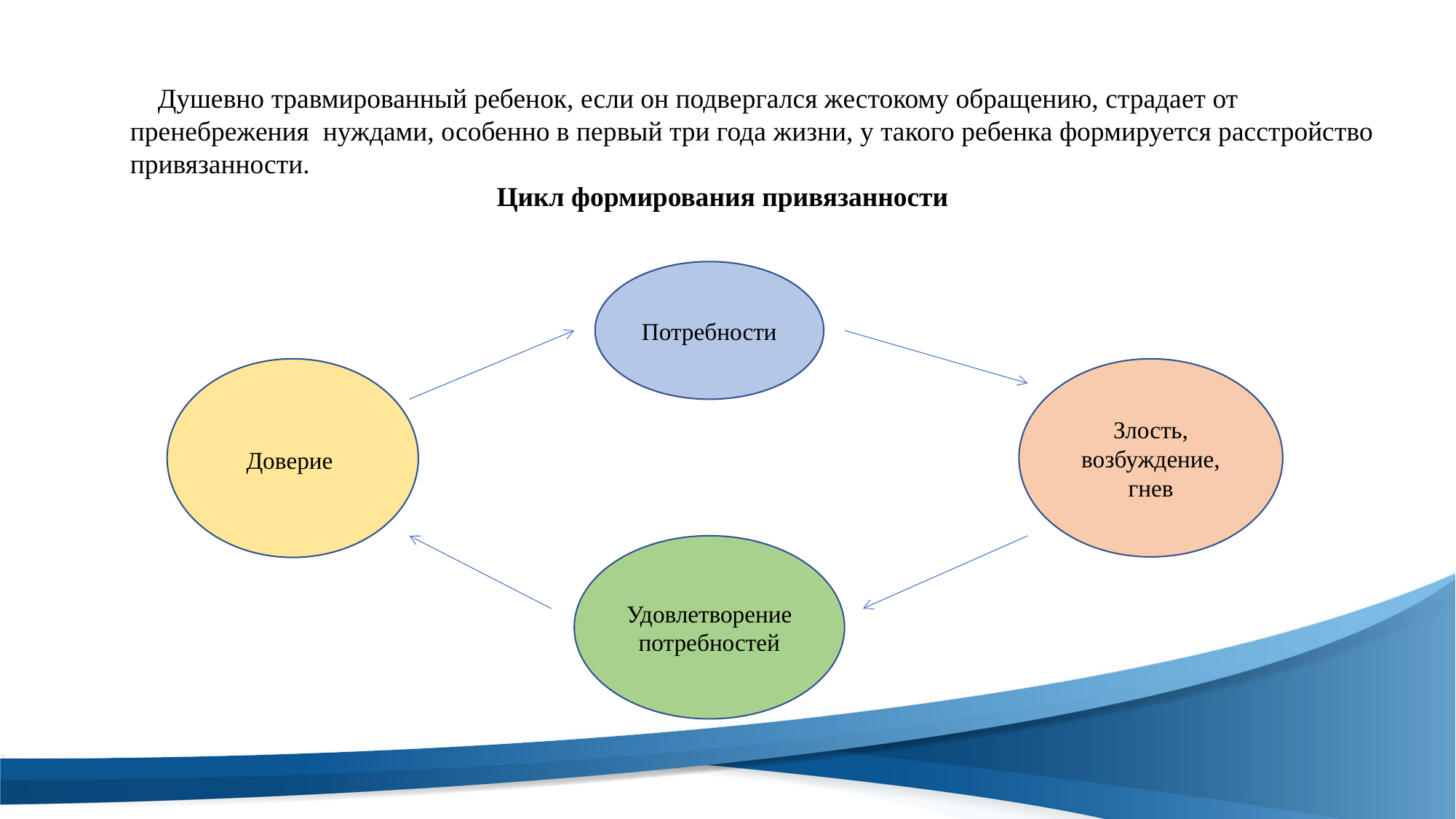

Душевно травмированный ребенок, если он подвергался жестокому обращению, страдает от пренебрежения  нуждами, особенно в первый три года жизни, у такого ребенка формируется расстройство привязанности.
                                                     Цикл формирования привязанности

Потребности
Доверие
Злость, возбуждение, гнев
Удовлетворение потребностей